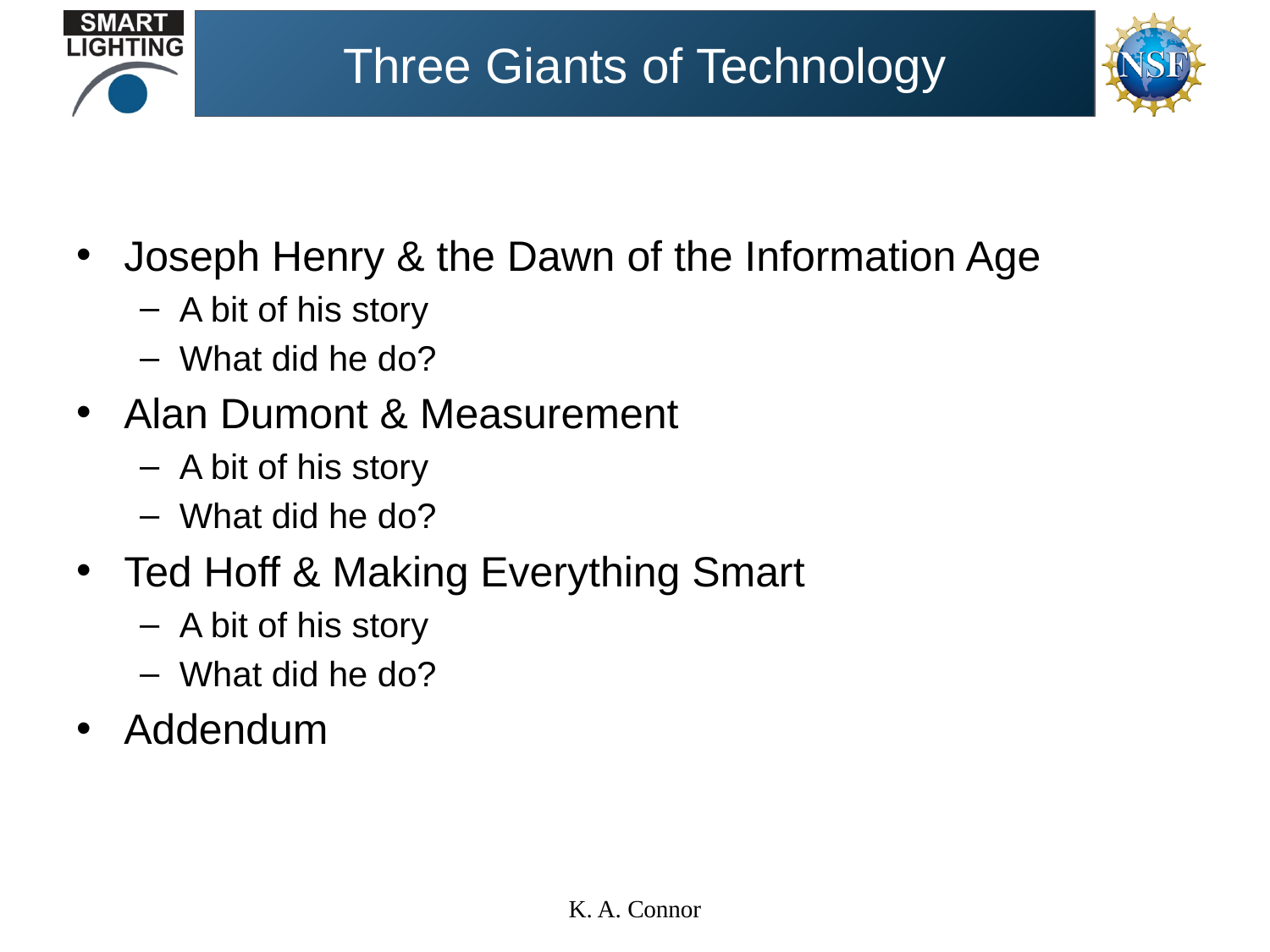

# Three Giants of Technology
Joseph Henry & the Dawn of the Information Age
A bit of his story
What did he do?
Alan Dumont & Measurement
A bit of his story
What did he do?
Ted Hoff & Making Everything Smart
A bit of his story
What did he do?
Addendum

K. A. Connor